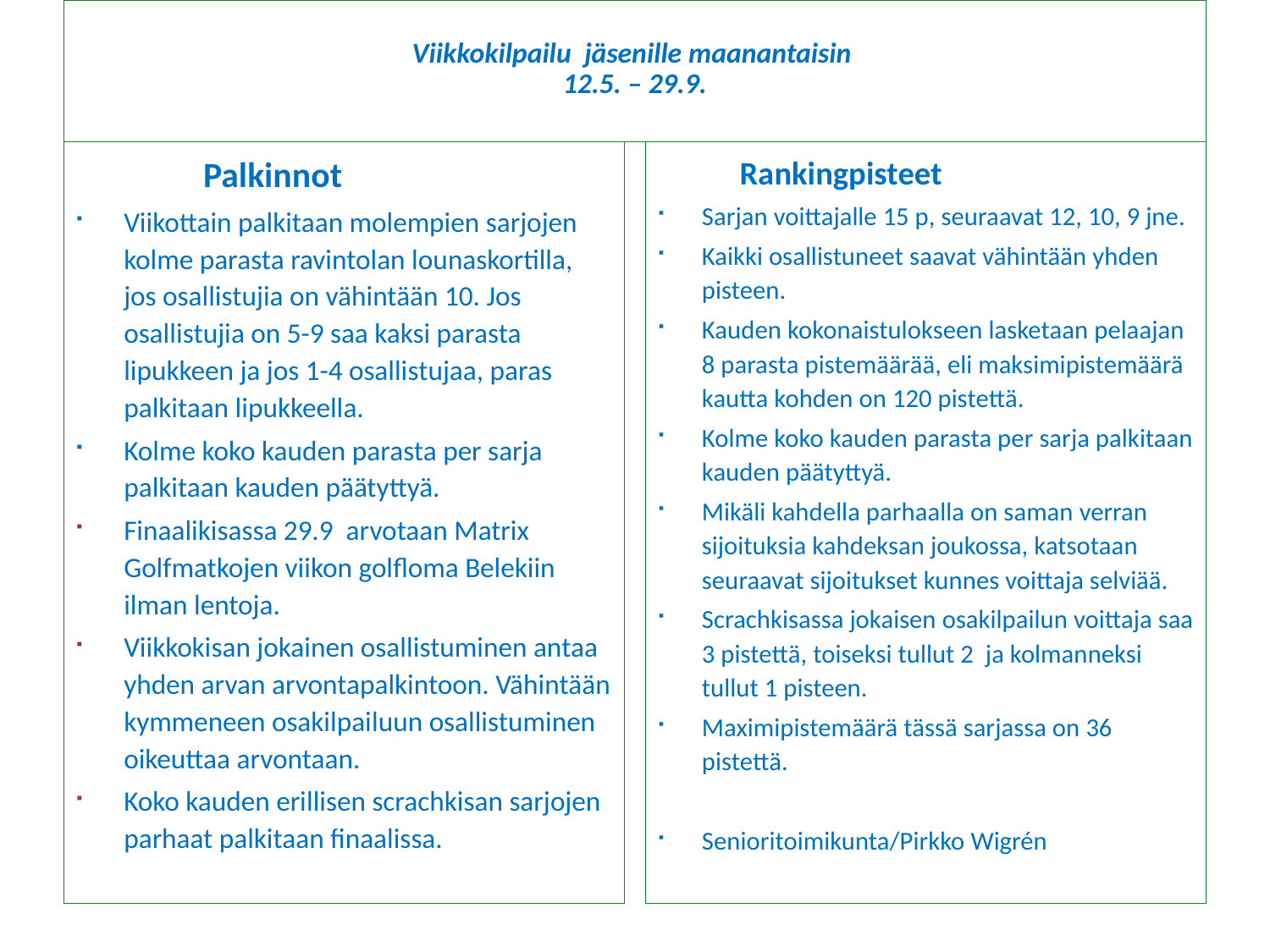

# Viikkokilpailu  jäsenille maanantaisin 12.5. – 29.9.
	Palkinnot
Viikottain palkitaan molempien sarjojen kolme parasta ravintolan lounaskortilla, jos osallistujia on vähintään 10. Jos osallistujia on 5-9 saa kaksi parasta lipukkeen ja jos 1-4 osallistujaa, paras palkitaan lipukkeella.
Kolme koko kauden parasta per sarja palkitaan kauden päätyttyä.
Finaalikisassa 29.9  arvotaan Matrix Golfmatkojen viikon golfloma Belekiin ilman lentoja.
Viikkokisan jokainen osallistuminen antaa yhden arvan arvontapalkintoon. Vähintään kymmeneen osakilpailuun osallistuminen oikeuttaa arvontaan.
Koko kauden erillisen scrachkisan sarjojen parhaat palkitaan finaalissa.

	Rankingpisteet
Sarjan voittajalle 15 p, seuraavat 12, 10, 9 jne.
Kaikki osallistuneet saavat vähintään yhden pisteen.
Kauden kokonaistulokseen lasketaan pelaajan 8 parasta pistemäärää, eli maksimipistemäärä kautta kohden on 120 pistettä.
Kolme koko kauden parasta per sarja palkitaan kauden päätyttyä.
Mikäli kahdella parhaalla on saman verran sijoituksia kahdeksan joukossa, katsotaan seuraavat sijoitukset kunnes voittaja selviää.
Scrachkisassa jokaisen osakilpailun voittaja saa 3 pistettä, toiseksi tullut 2  ja kolmanneksi tullut 1 pisteen.
Maximipistemäärä tässä sarjassa on 36 pistettä.

Senioritoimikunta/Pirkko Wigrén